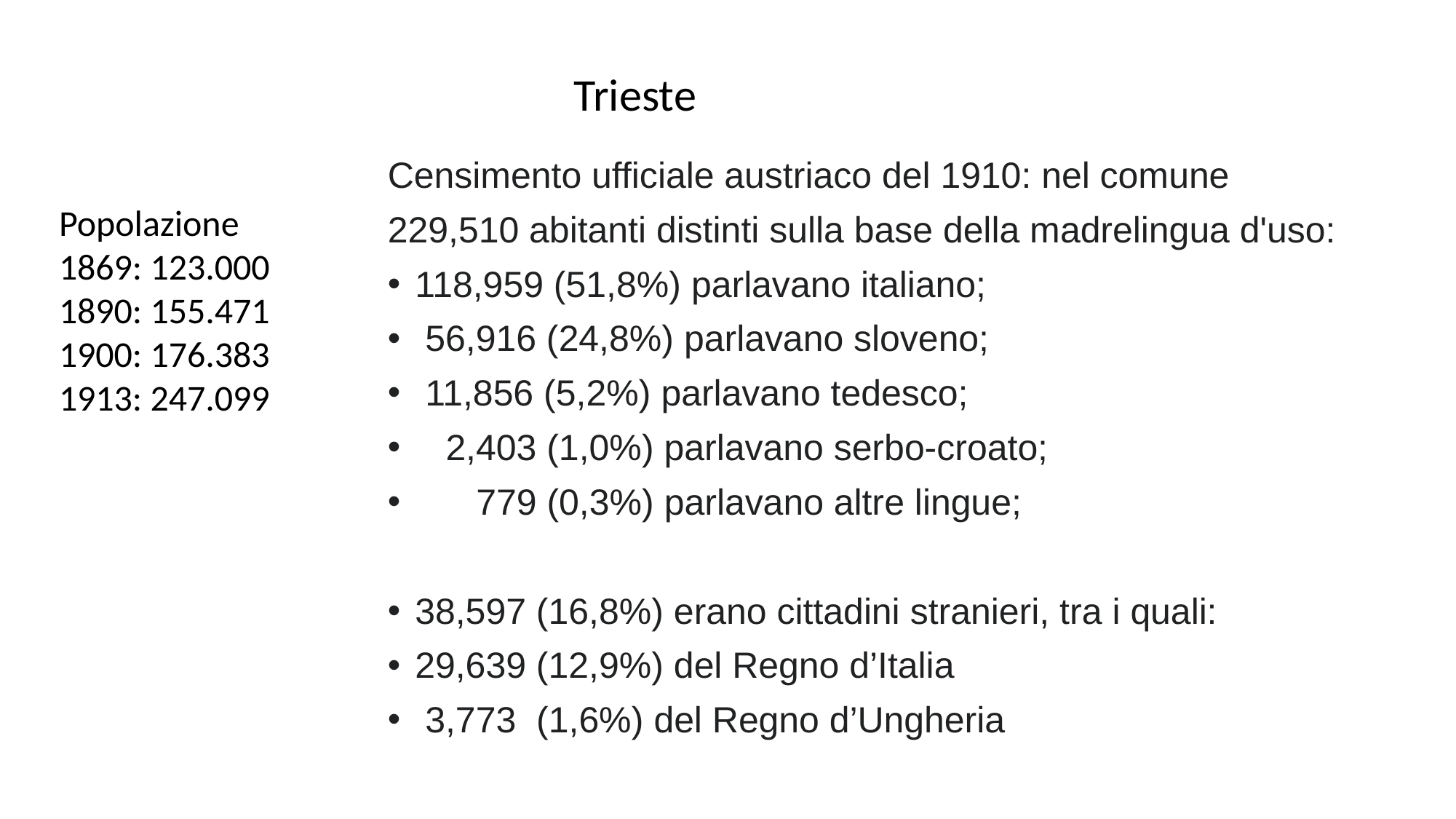

# Trieste
Censimento ufficiale austriaco del 1910: nel comune
229,510 abitanti distinti sulla base della madrelingua d'uso:
118,959 (51,8%) parlavano italiano;
 56,916 (24,8%) parlavano sloveno;
 11,856 (5,2%) parlavano tedesco;
   2,403 (1,0%) parlavano serbo-croato;
      779 (0,3%) parlavano altre lingue;

38,597 (16,8%) erano cittadini stranieri, tra i quali:
29,639 (12,9%) del Regno d’Italia
 3,773  (1,6%) del Regno d’Ungheria
Popolazione
1869: 123.000
1890: 155.471
1900: 176.383
1913: 247.099